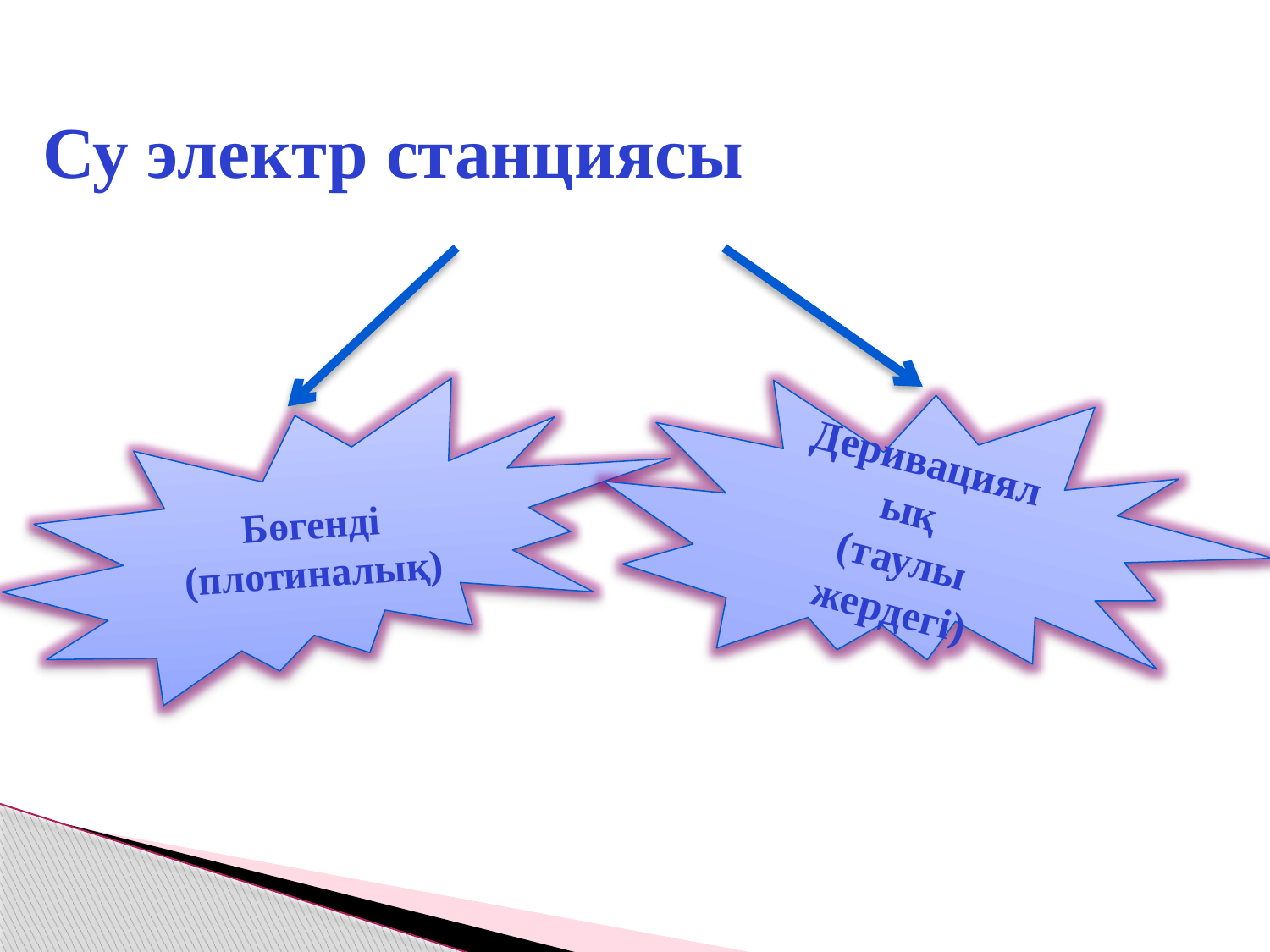

# Су электр станциясы
Деривациялық
(таулы жердегі)
Бөгенді
(плотиналық)